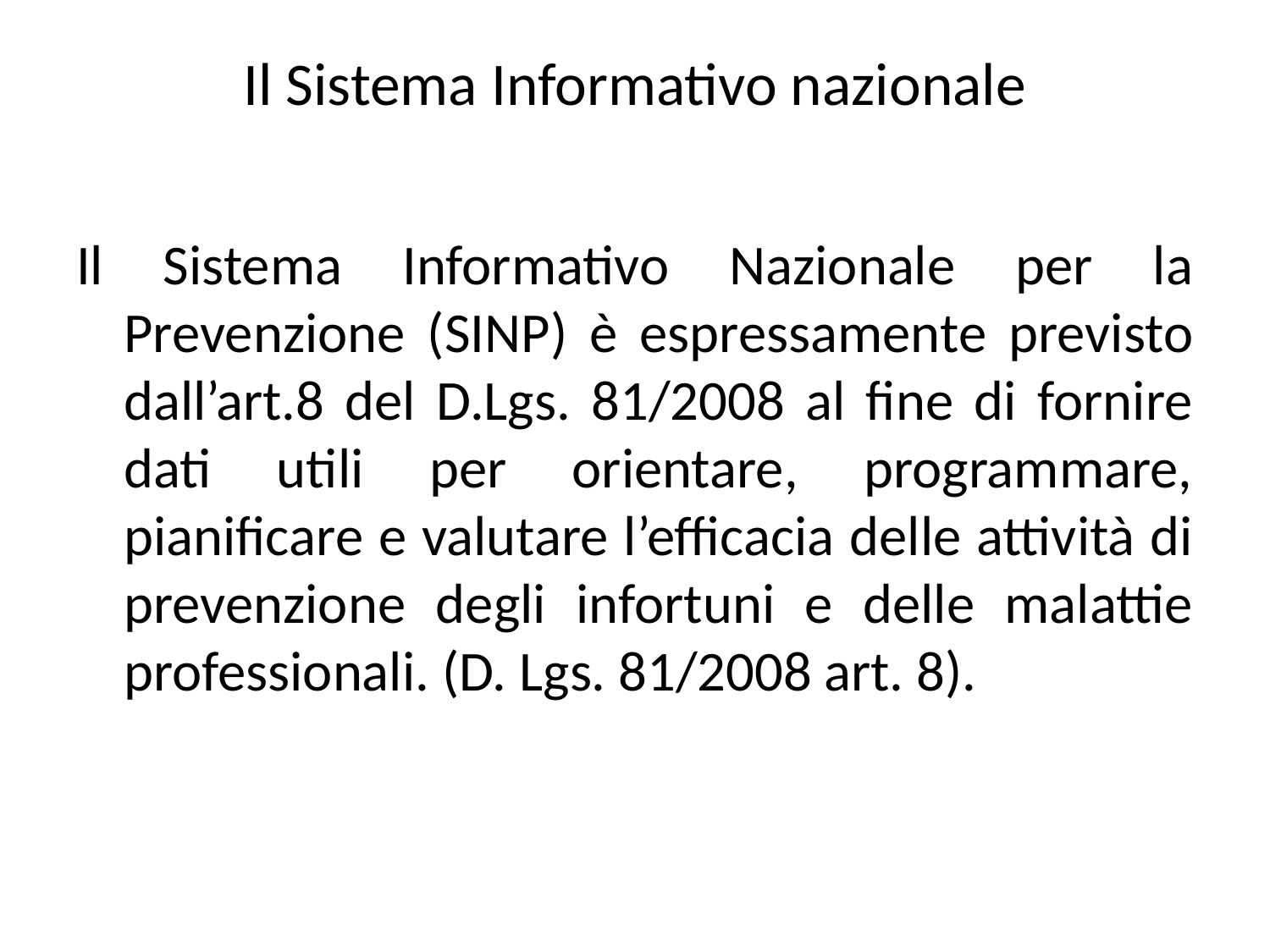

# Il Sistema Informativo nazionale
Il Sistema Informativo Nazionale per la Prevenzione (SINP) è espressamente previsto dall’art.8 del D.Lgs. 81/2008 al fine di fornire dati utili per orientare, programmare, pianificare e valutare l’efficacia delle attività di prevenzione degli infortuni e delle malattie professionali. (D. Lgs. 81/2008 art. 8).